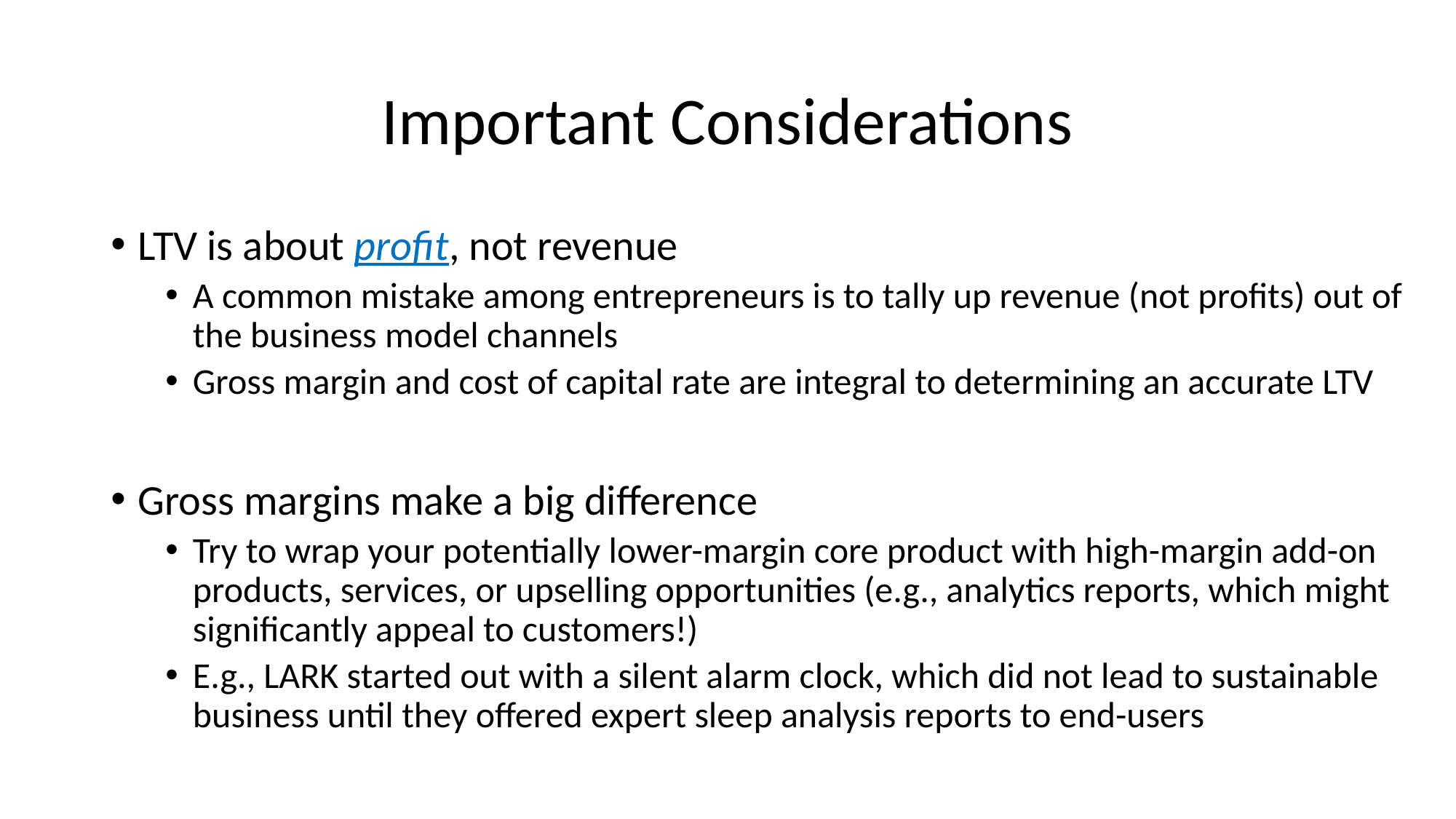

# Important Considerations
LTV is about profit, not revenue
A common mistake among entrepreneurs is to tally up revenue (not profits) out of the business model channels
Gross margin and cost of capital rate are integral to determining an accurate LTV

Gross margins make a big difference
Try to wrap your potentially lower-margin core product with high-margin add-on products, services, or upselling opportunities (e.g., analytics reports, which might significantly appeal to customers!)
E.g., LARK started out with a silent alarm clock, which did not lead to sustainable business until they offered expert sleep analysis reports to end-users